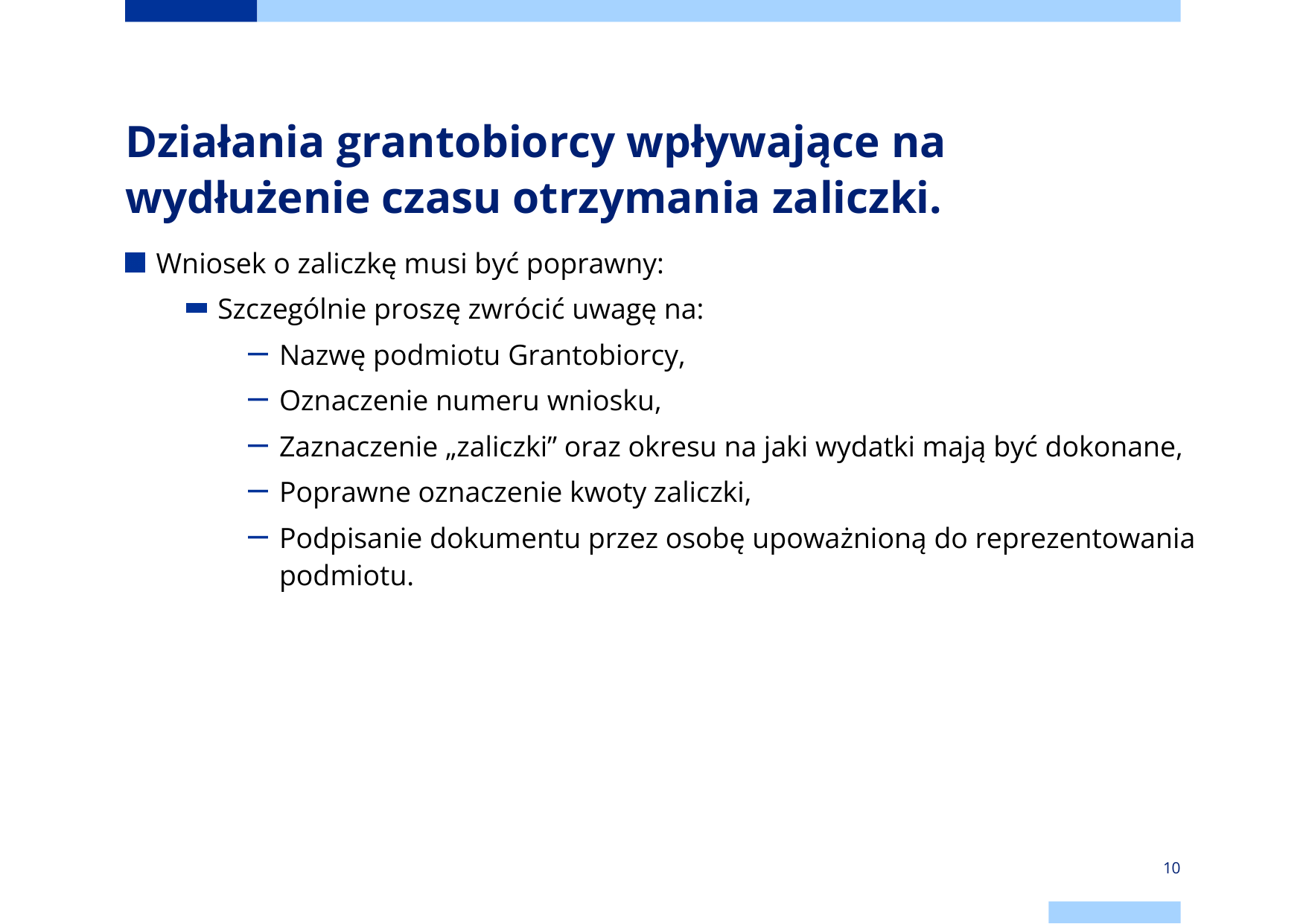

# Działania grantobiorcy wpływające na wydłużenie czasu otrzymania zaliczki.
Wniosek o zaliczkę musi być poprawny:
Szczególnie proszę zwrócić uwagę na:
Nazwę podmiotu Grantobiorcy,
Oznaczenie numeru wniosku,
Zaznaczenie „zaliczki” oraz okresu na jaki wydatki mają być dokonane,
Poprawne oznaczenie kwoty zaliczki,
Podpisanie dokumentu przez osobę upoważnioną do reprezentowania podmiotu.
10